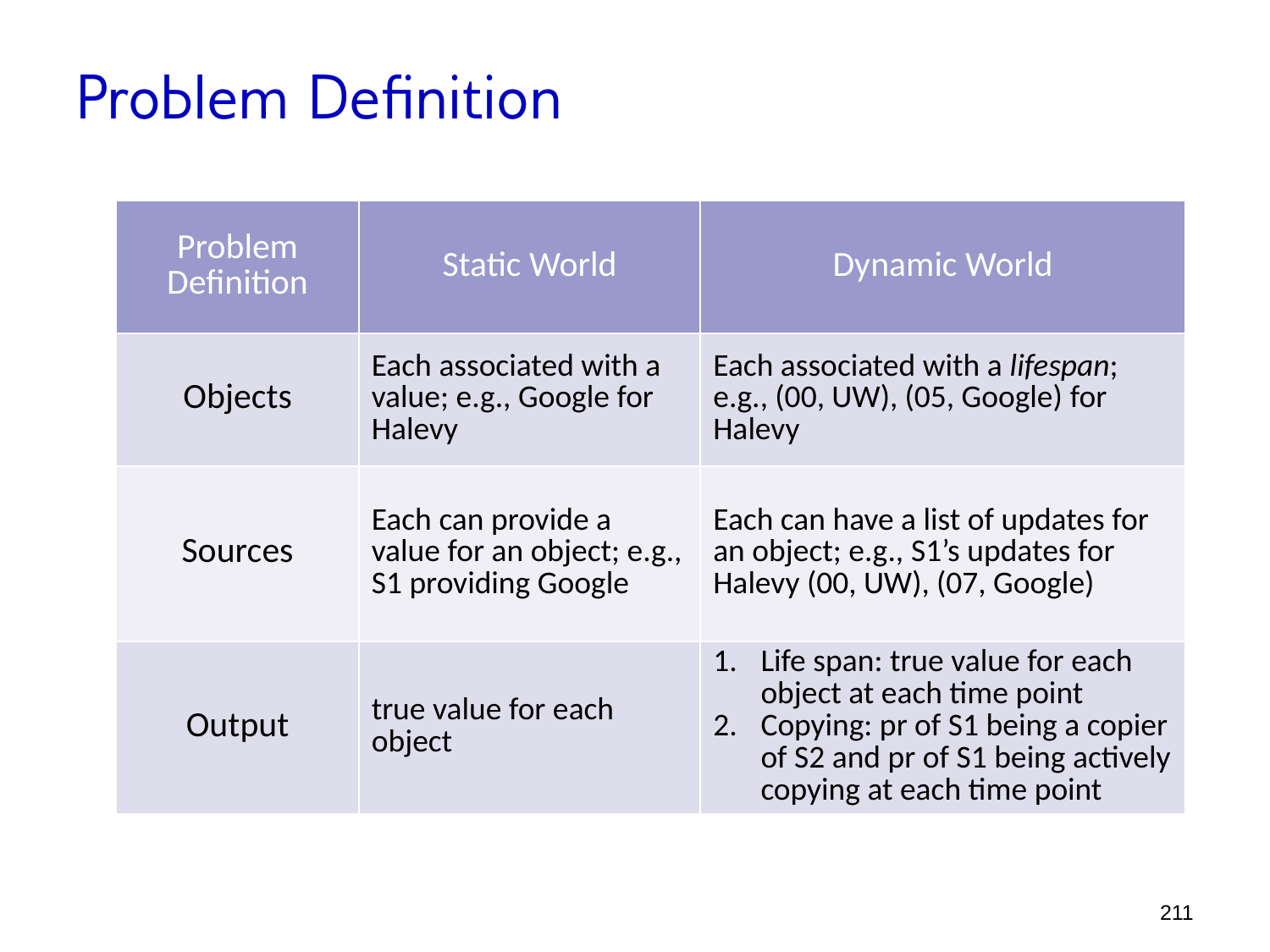

Problem Definition
| Problem Definition | Static World | Dynamic World |
| --- | --- | --- |
| Objects | Each associated with a value; e.g., Google for Halevy | Each associated with a lifespan; e.g., (00, UW), (05, Google) for Halevy |
| Sources | Each can provide a value for an object; e.g., S1 providing Google | Each can have a list of updates for an object; e.g., S1’s updates for Halevy (00, UW), (07, Google) |
| Output | true value for each object | Life span: true value for each object at each time point Copying: pr of S1 being a copier of S2 and pr of S1 being actively copying at each time point |
211